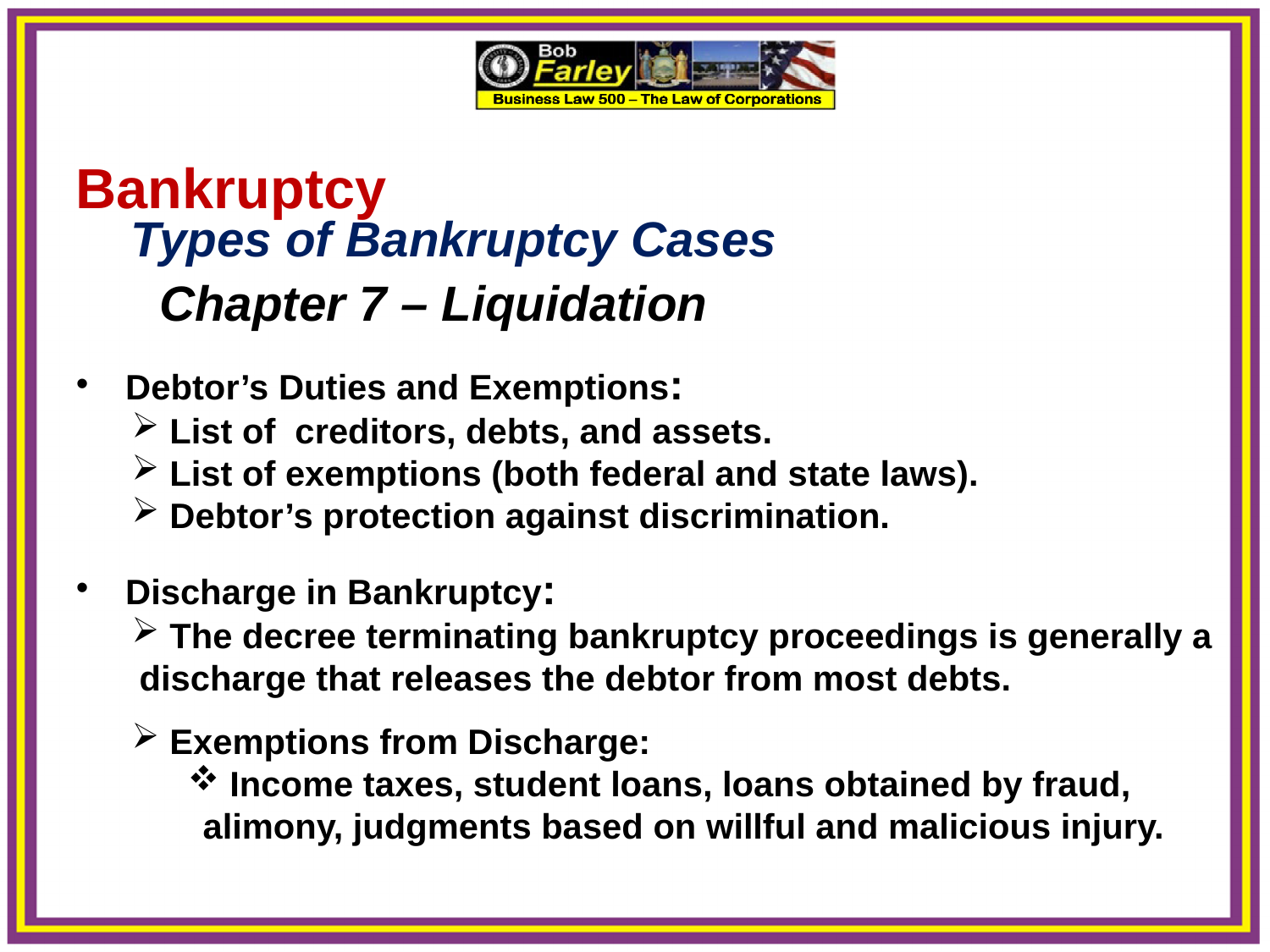

Bankruptcy
    Types of Bankruptcy Cases

	    Chapter 7 – Liquidation

  Debtor’s Duties and Exemptions:
 List of  creditors, debts, and assets.
 List of exemptions (both federal and state laws).
 Debtor’s protection against discrimination.

  Discharge in Bankruptcy:
 The decree terminating bankruptcy proceedings is generally a discharge that releases the debtor from most debts.

 Exemptions from Discharge:
 Income taxes, student loans, loans obtained by fraud, alimony, judgments based on willful and malicious injury.